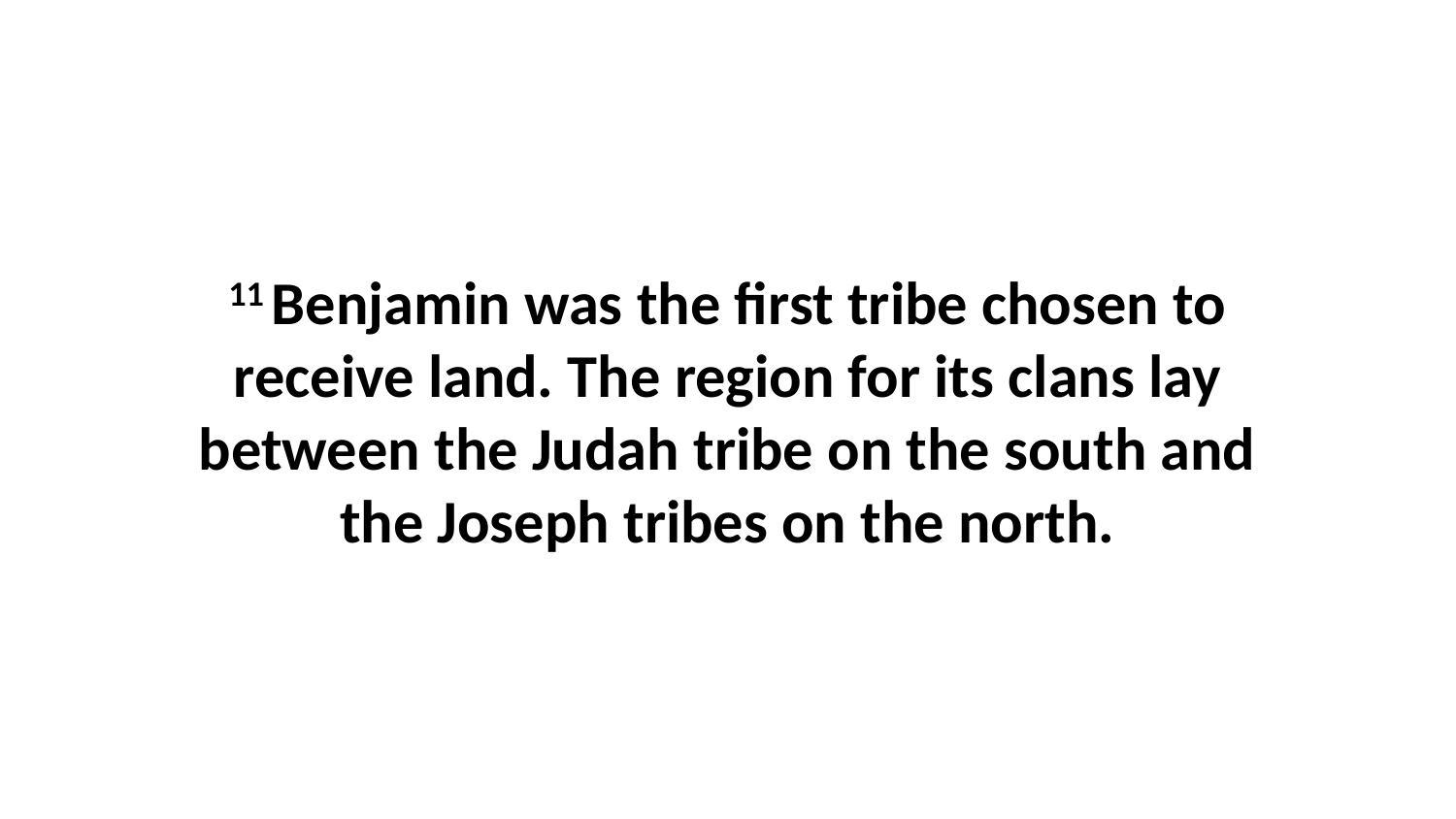

11 Benjamin was the first tribe chosen to receive land. The region for its clans lay between the Judah tribe on the south and the Joseph tribes on the north.